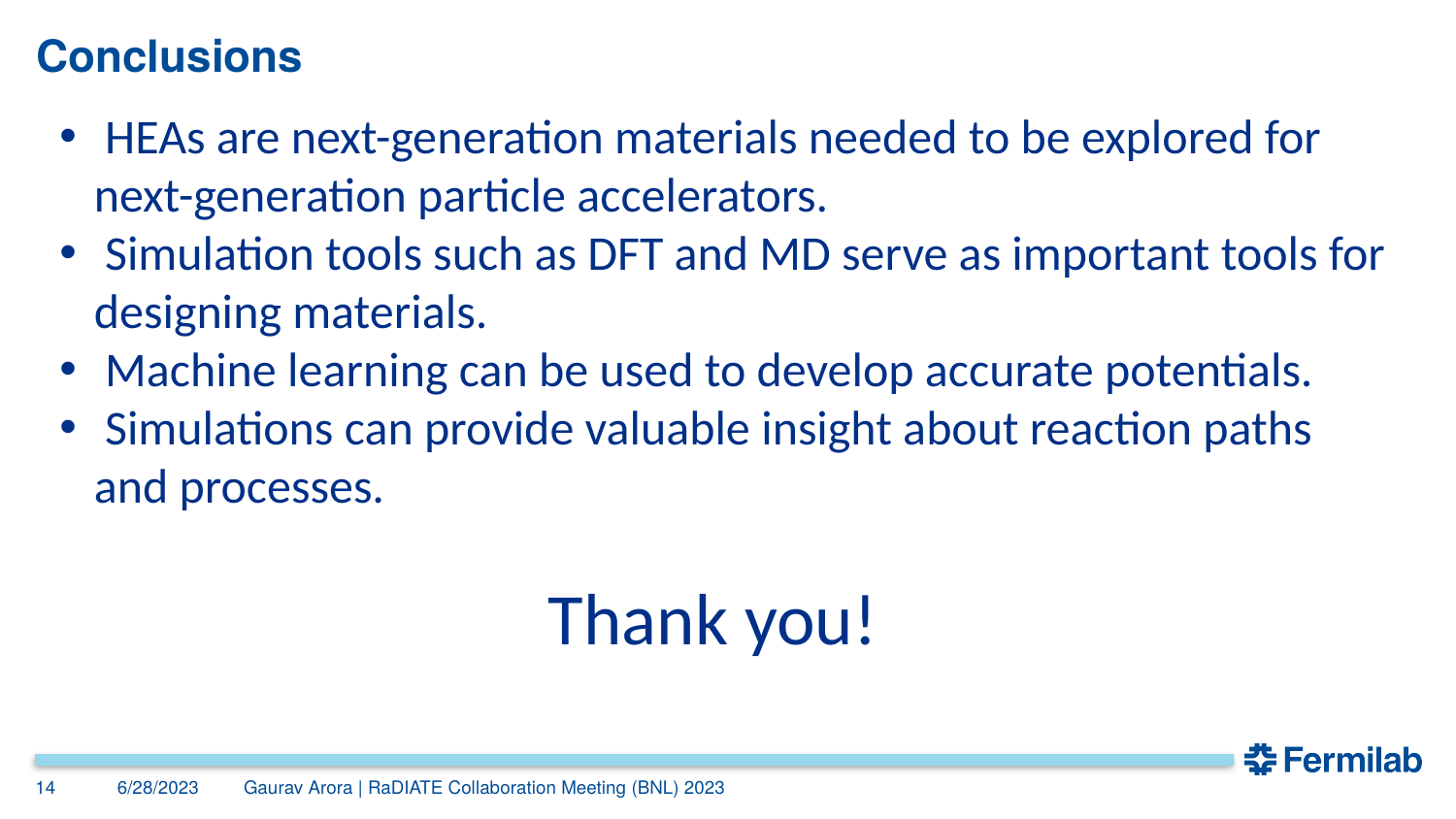

# Conclusions
 HEAs are next-generation materials needed to be explored for next-generation particle accelerators.
 Simulation tools such as DFT and MD serve as important tools for designing materials.
 Machine learning can be used to develop accurate potentials.
 Simulations can provide valuable insight about reaction paths and processes.
Thank you!
14
6/28/2023
Gaurav Arora | RaDIATE Collaboration Meeting (BNL) 2023